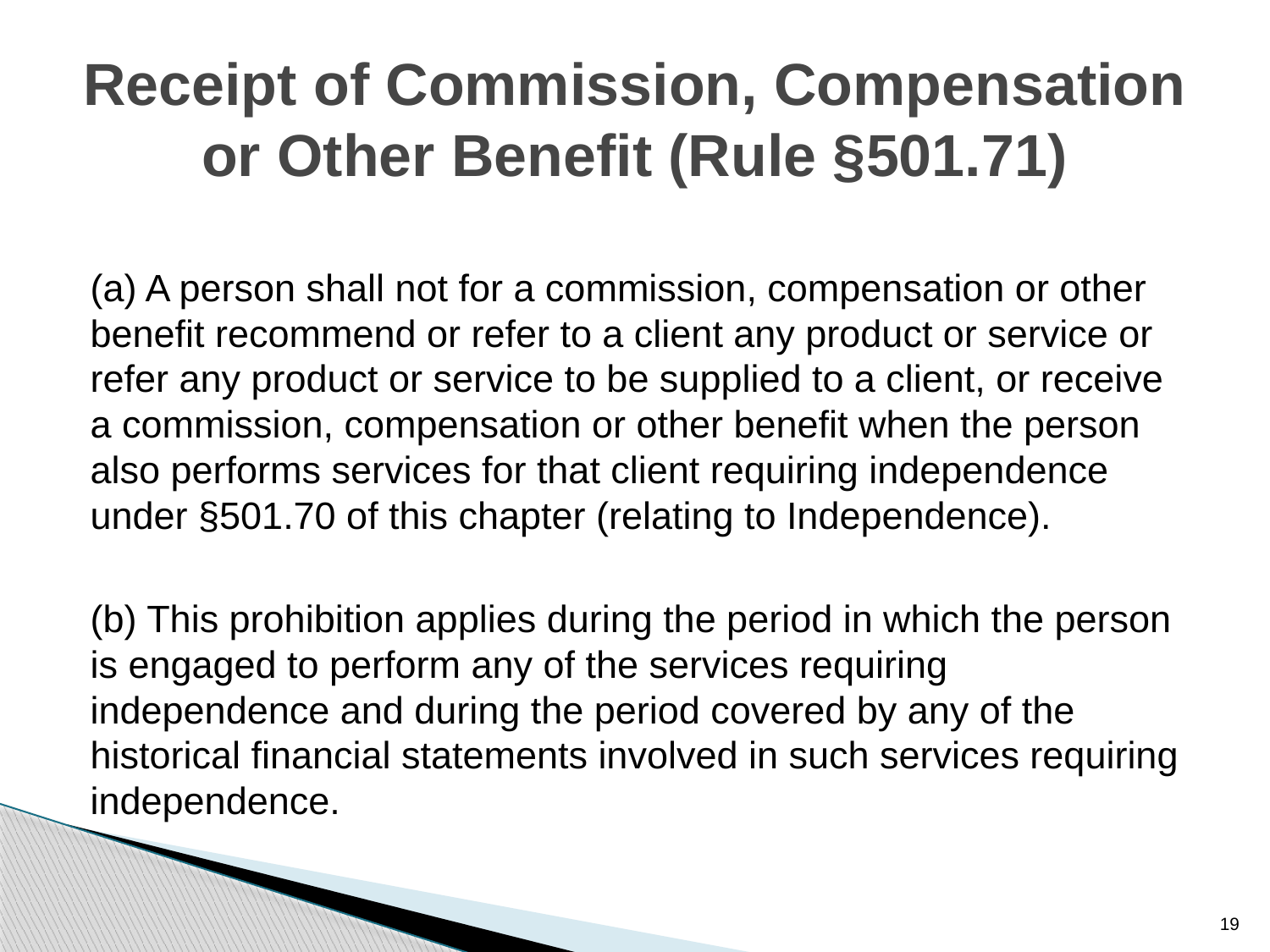

# Receipt of Commission, Compensation or Other Benefit (Rule §501.71)

(a) A person shall not for a commission, compensation or other benefit recommend or refer to a client any product or service or refer any product or service to be supplied to a client, or receive a commission, compensation or other benefit when the person also performs services for that client requiring independence under §501.70 of this chapter (relating to Independence).

(b) This prohibition applies during the period in which the person is engaged to perform any of the services requiring independence and during the period covered by any of the historical financial statements involved in such services requiring independence.
19